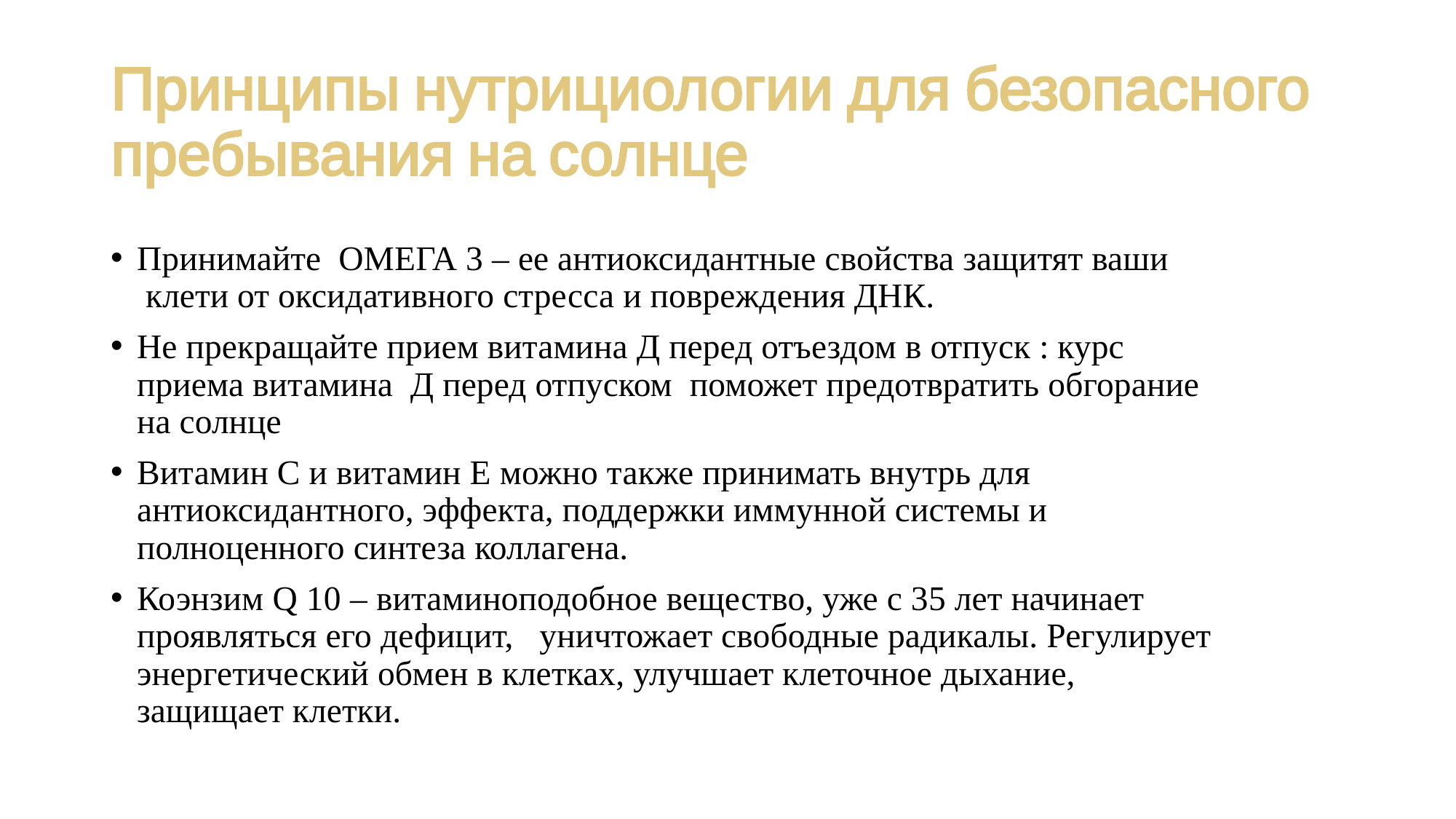

# Принципы нутрициологии для безопасного пребывания на солнце
Принимайте  ОМЕГА 3 – ее антиоксидантные свойства защитят ваши  клети от оксидативного стресса и повреждения ДНК.
Не прекращайте прием витамина Д перед отъездом в отпуск : курс приема витамина  Д перед отпуском  поможет предотвратить обгорание на солнце
Витамин С и витамин Е можно также принимать внутрь для антиоксидантного, эффекта, поддержки иммунной системы и полноценного синтеза коллагена.
Коэнзим Q 10 – витаминоподобное вещество, уже с 35 лет начинает проявляться его дефицит,   уничтожает свободные радикалы. Регулирует энергетический обмен в клетках, улучшает клеточное дыхание, защищает клетки.